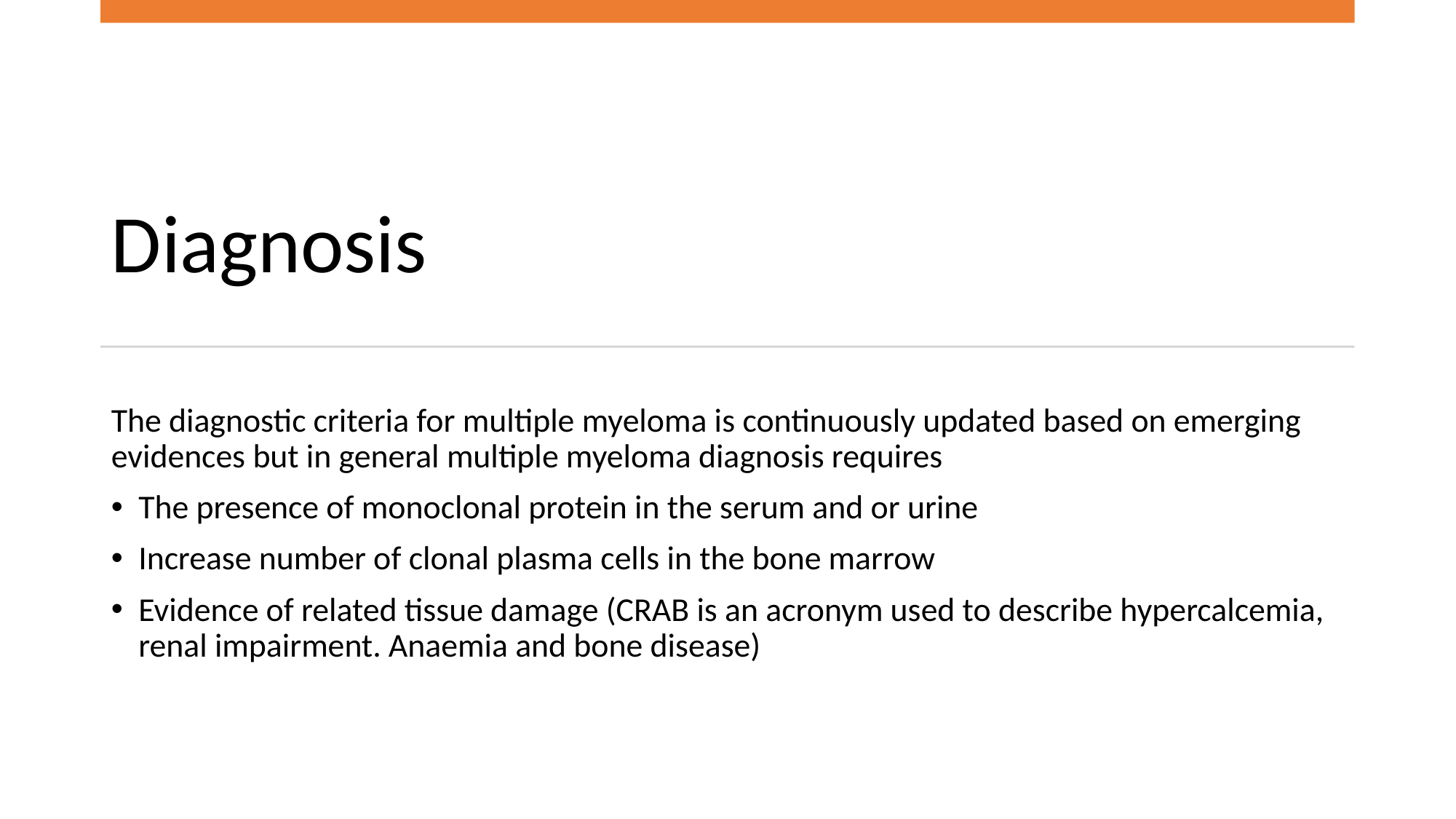

# Diagnosis

The diagnostic criteria for multiple myeloma is continuously updated based on emerging evidences but in general multiple myeloma diagnosis requires
The presence of monoclonal protein in the serum and or urine
Increase number of clonal plasma cells in the bone marrow
Evidence of related tissue damage (CRAB is an acronym used to describe hypercalcemia, renal impairment. Anaemia and bone disease)